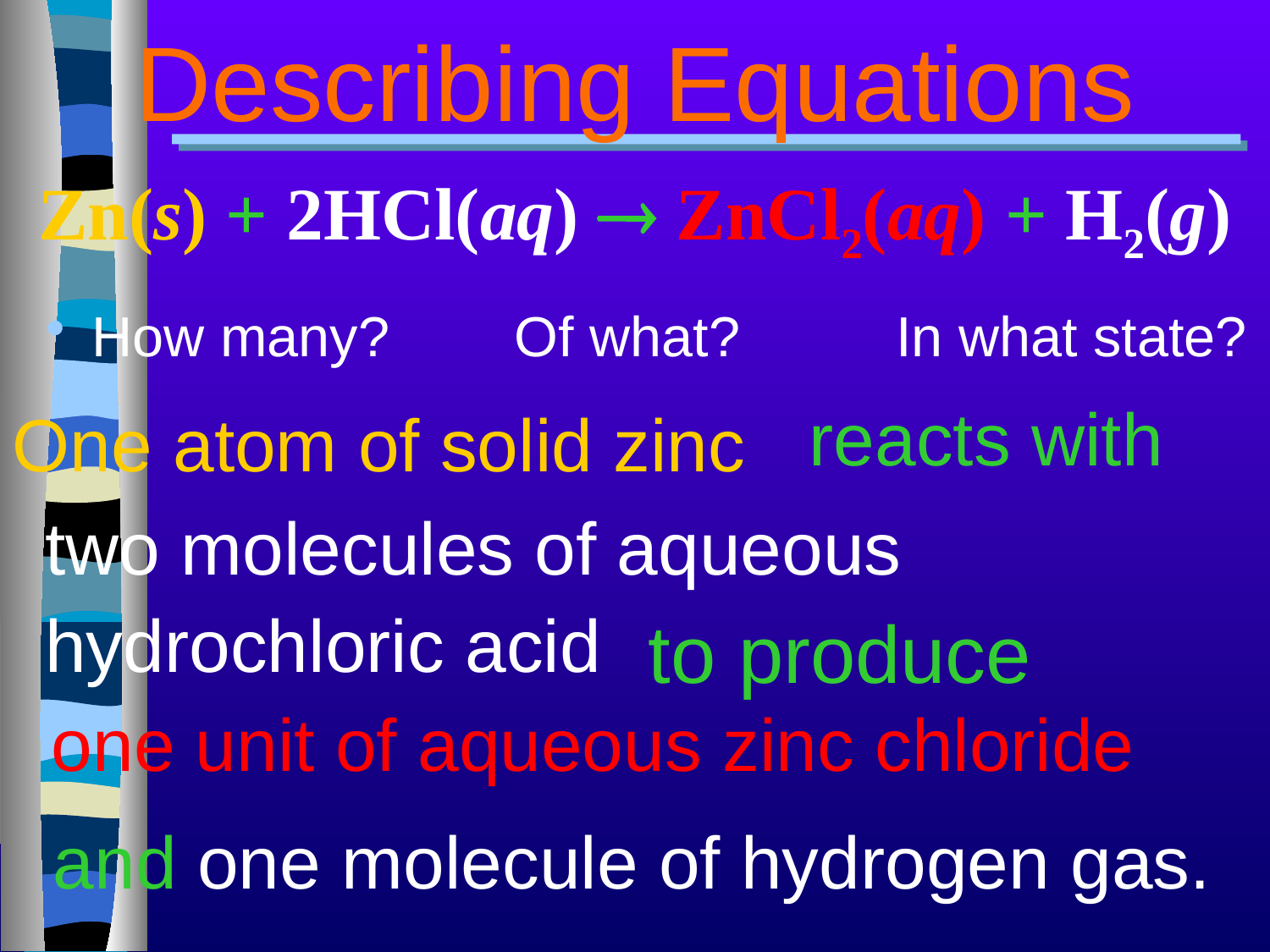

# Describing Equations
Zn(s) + 2HCl(aq) → ZnCl2(aq) + H2(g)
 How many?        Of what?          In what state?
reacts with
One atom of solid zinc
two molecules of aqueous hydrochloric acid
to produce
one unit of aqueous zinc chloride
and one molecule of hydrogen gas.